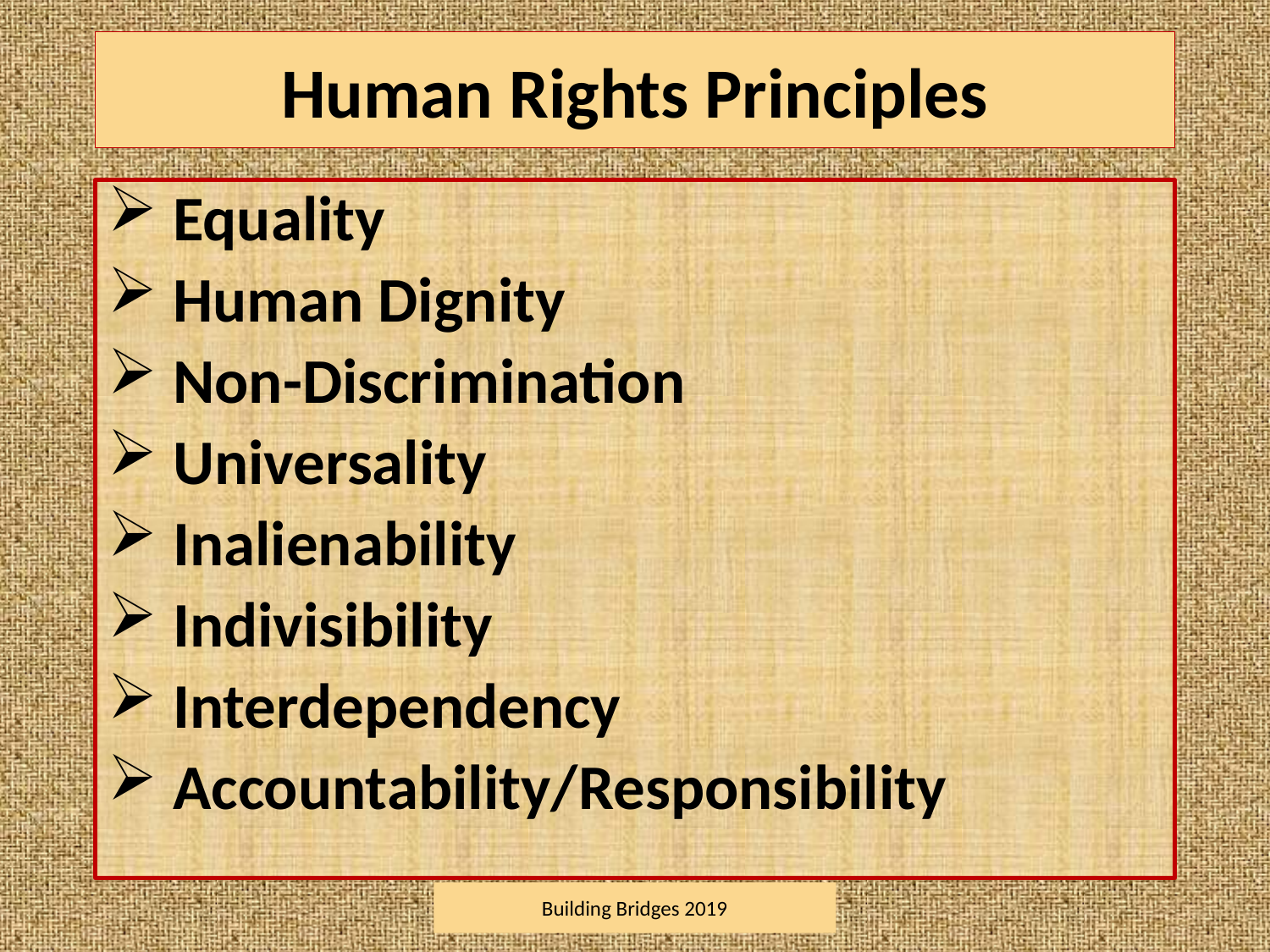

# Human Rights Principles
 Equality
 Human Dignity
 Non-Discrimination
 Universality
 Inalienability
 Indivisibility
 Interdependency
 Accountability/Responsibility

Building Bridges 2019